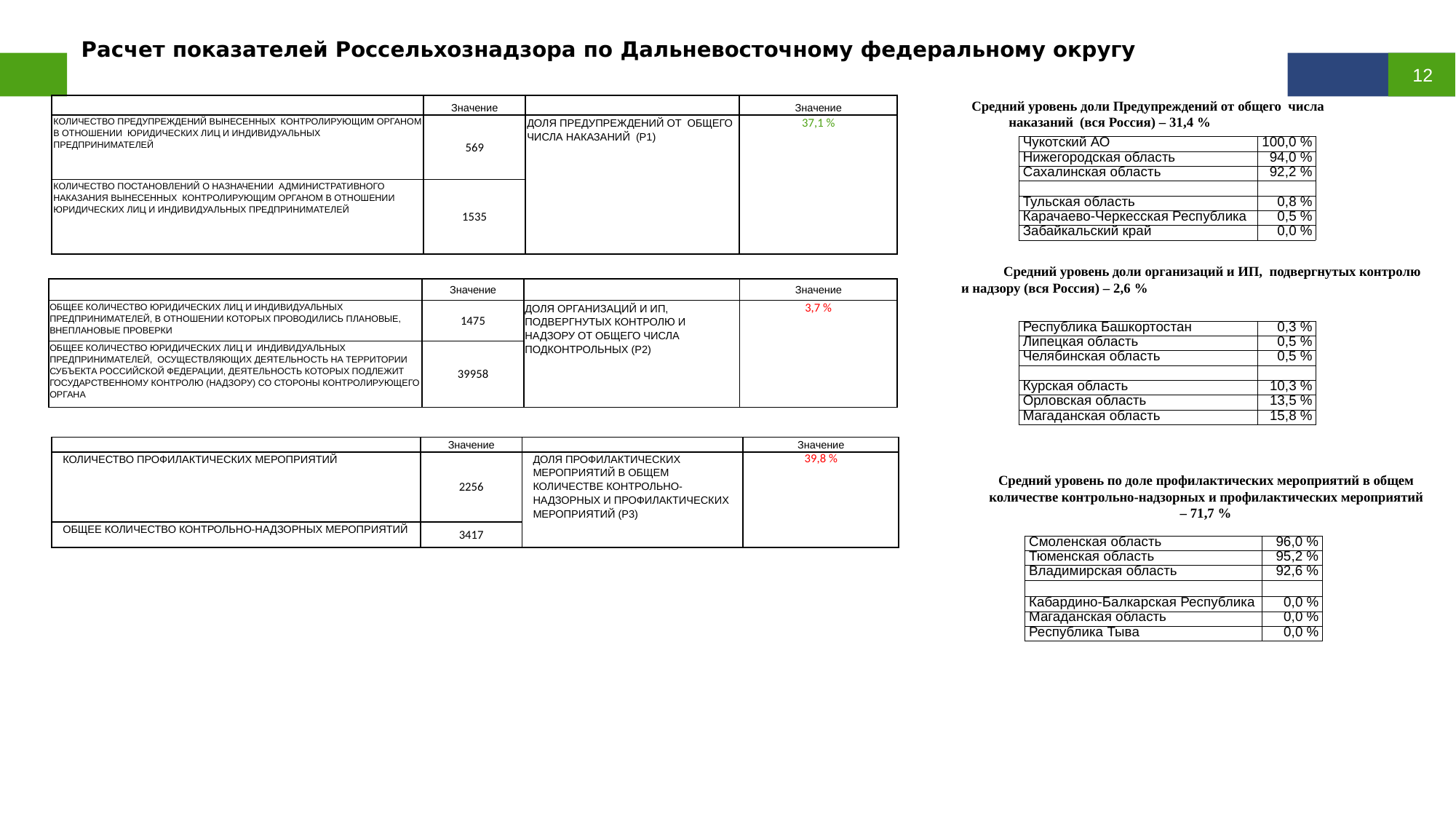

Расчет показателей Россельхознадзора по Дальневосточному федеральному округу
|  | Значение |  | Значение |
| --- | --- | --- | --- |
| КОЛИЧЕСТВО ПРЕДУПРЕЖДЕНИЙ ВЫНЕСЕННЫХ КОНТРОЛИРУЮЩИМ ОРГАНОМ В ОТНОШЕНИИ ЮРИДИЧЕСКИХ ЛИЦ И ИНДИВИДУАЛЬНЫХ ПРЕДПРИНИМАТЕЛЕЙ | 569 | ДОЛЯ ПРЕДУПРЕЖДЕНИЙ ОТ ОБЩЕГО ЧИСЛА НАКАЗАНИЙ (P1) | 37,1 % |
| КОЛИЧЕСТВО ПОСТАНОВЛЕНИЙ О НАЗНАЧЕНИИ АДМИНИСТРАТИВНОГО НАКАЗАНИЯ ВЫНЕСЕННЫХ КОНТРОЛИРУЮЩИМ ОРГАНОМ В ОТНОШЕНИИ ЮРИДИЧЕСКИХ ЛИЦ И ИНДИВИДУАЛЬНЫХ ПРЕДПРИНИМАТЕЛЕЙ | 1535 |  |  |
Средний уровень доли Предупреждений от общего  числа наказаний  (вся Россия) – 31,4 %
| Чукотский АО | 100,0 % |
| --- | --- |
| Нижегородская область | 94,0 % |
| Сахалинская область | 92,2 % |
|  |  |
| Тульская область | 0,8 % |
| Карачаево-Черкесская Республика | 0,5 % |
| Забайкальский край | 0,0 % |
Средний уровень доли организаций и ИП,  подвергнутых контролю и надзору (вся Россия) – 2,6 %
|  | Значение |  | Значение |
| --- | --- | --- | --- |
| ОБЩЕЕ КОЛИЧЕСТВО ЮРИДИЧЕСКИХ ЛИЦ И ИНДИВИДУАЛЬНЫХ ПРЕДПРИНИМАТЕЛЕЙ, В ОТНОШЕНИИ КОТОРЫХ ПРОВОДИЛИСЬ ПЛАНОВЫЕ, ВНЕПЛАНОВЫЕ ПРОВЕРКИ | 1475 | ДОЛЯ ОРГАНИЗАЦИЙ И ИП, ПОДВЕРГНУТЫХ КОНТРОЛЮ И НАДЗОРУ ОТ ОБЩЕГО ЧИСЛА ПОДКОНТРОЛЬНЫХ (P2) | 3,7 % |
| ОБЩЕЕ КОЛИЧЕСТВО ЮРИДИЧЕСКИХ ЛИЦ И ИНДИВИДУАЛЬНЫХ ПРЕДПРИНИМАТЕЛЕЙ, ОСУЩЕСТВЛЯЮЩИХ ДЕЯТЕЛЬНОСТЬ НА ТЕРРИТОРИИ СУБЪЕКТА РОССИЙСКОЙ ФЕДЕРАЦИИ, ДЕЯТЕЛЬНОСТЬ КОТОРЫХ ПОДЛЕЖИТ ГОСУДАРСТВЕННОМУ КОНТРОЛЮ (НАДЗОРУ) СО СТОРОНЫ КОНТРОЛИРУЮЩЕГО ОРГАНА | 39958 |  |  |
| Республика Башкортостан | 0,3 % |
| --- | --- |
| Липецкая область | 0,5 % |
| Челябинская область | 0,5 % |
|  |  |
| Курская область | 10,3 % |
| Орловская область | 13,5 % |
| Магаданская область | 15,8 % |
|  | Значение |  | Значение |
| --- | --- | --- | --- |
| КОЛИЧЕСТВО ПРОФИЛАКТИЧЕСКИХ МЕРОПРИЯТИЙ | 2256 | ДОЛЯ ПРОФИЛАКТИЧЕСКИХ МЕРОПРИЯТИЙ В ОБЩЕМ КОЛИЧЕСТВЕ КОНТРОЛЬНО-НАДЗОРНЫХ И ПРОФИЛАКТИЧЕСКИХ МЕРОПРИЯТИЙ (P3) | 39,8 % |
| ОБЩЕЕ КОЛИЧЕСТВО КОНТРОЛЬНО-НАДЗОРНЫХ МЕРОПРИЯТИЙ | 3417 |  |  |
Средний уровень по доле профилактических мероприятий в общем количестве контрольно-надзорных и профилактических мероприятий – 71,7 %
| Смоленская область | 96,0 % |
| --- | --- |
| Тюменская область | 95,2 % |
| Владимирская область | 92,6 % |
|  |  |
| Кабардино-Балкарская Республика | 0,0 % |
| Магаданская область | 0,0 % |
| Республика Тыва | 0,0 % |